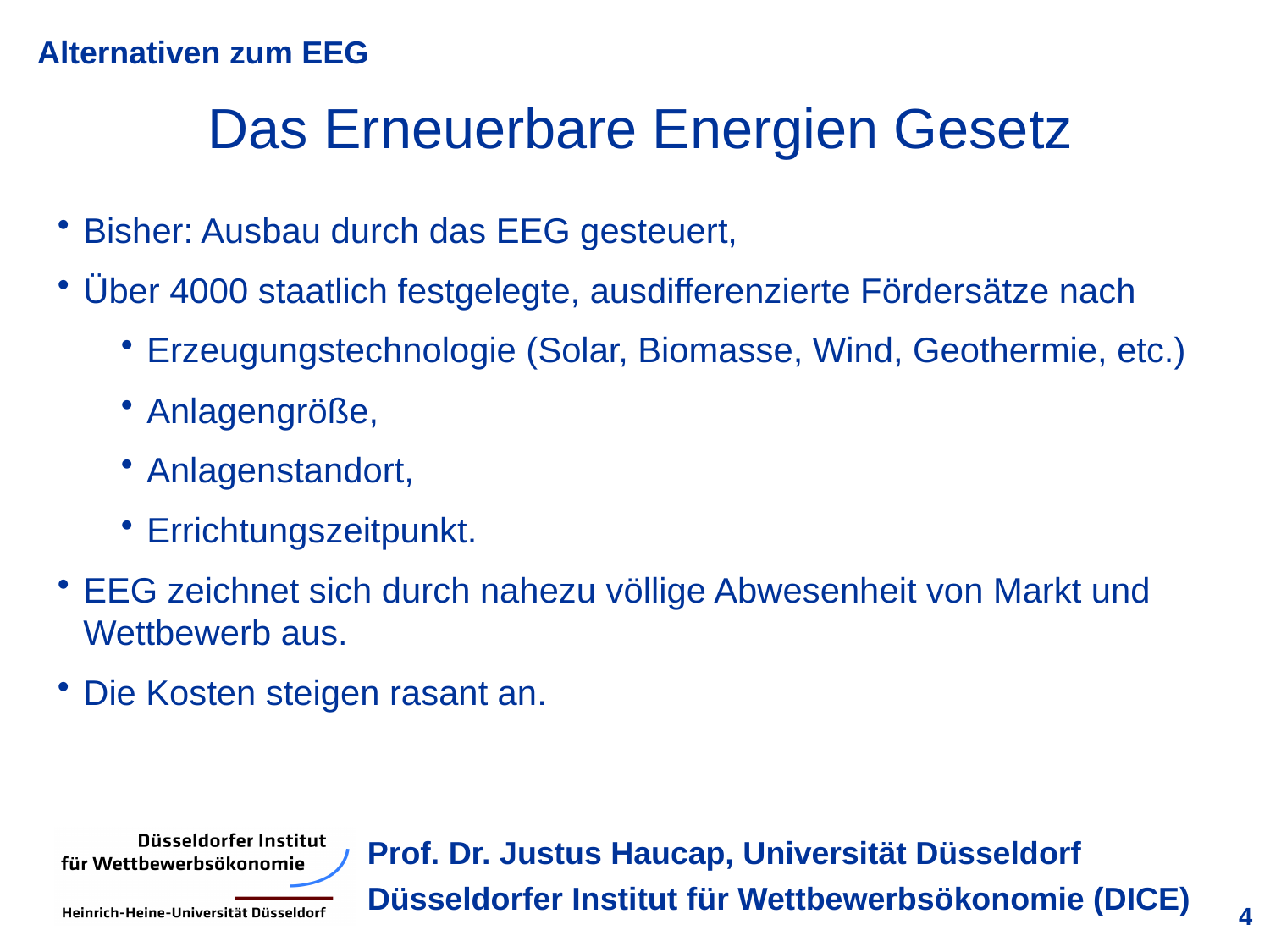

Das Erneuerbare Energien Gesetz

Bisher: Ausbau durch das EEG gesteuert,
Über 4000 staatlich festgelegte, ausdifferenzierte Fördersätze nach
Erzeugungstechnologie (Solar, Biomasse, Wind, Geothermie, etc.)
Anlagengröße,
Anlagenstandort,
Errichtungszeitpunkt.
EEG zeichnet sich durch nahezu völlige Abwesenheit von Markt und Wettbewerb aus.
Die Kosten steigen rasant an.